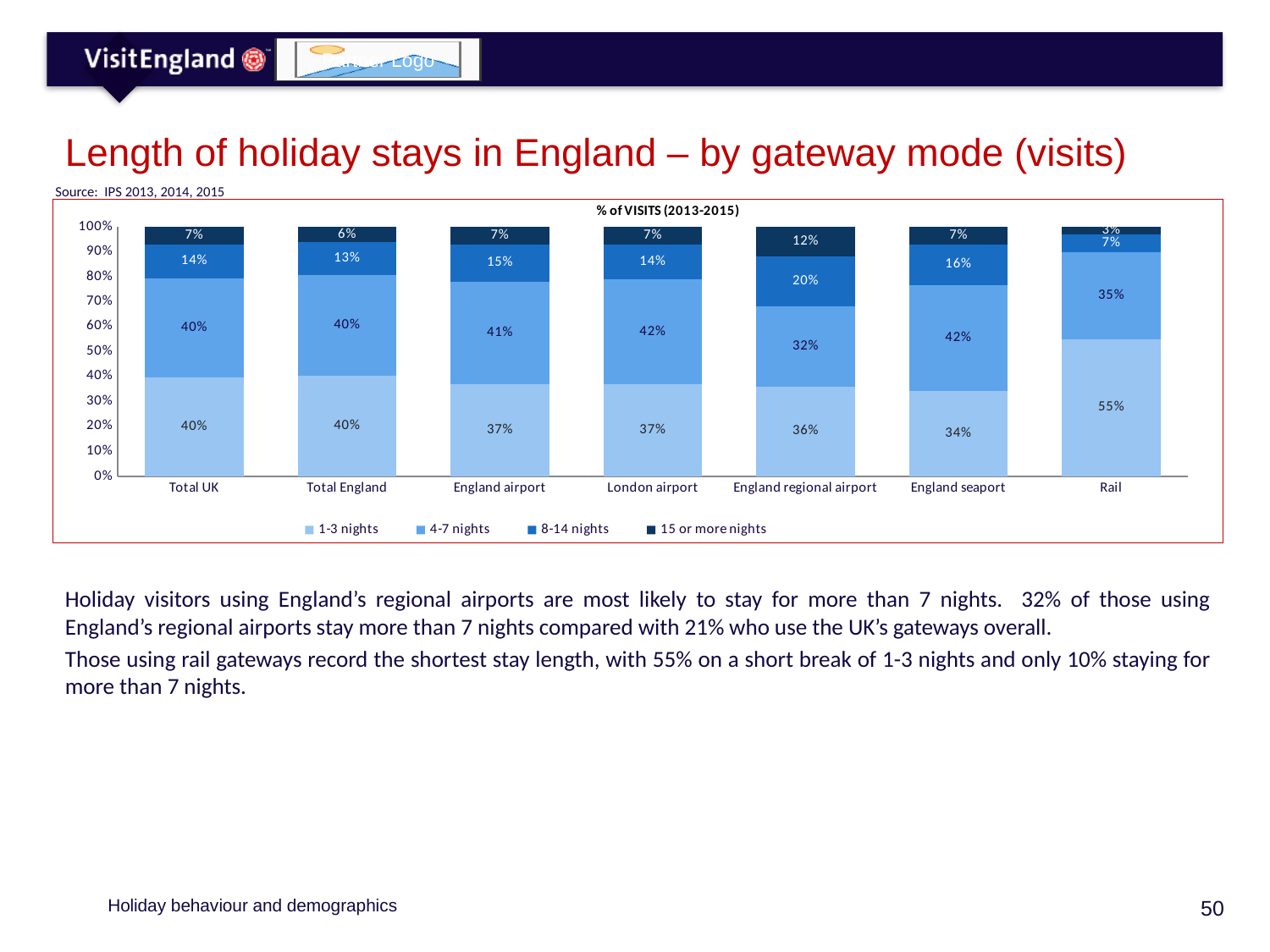

# Length of holiday stays in England – by gateway mode (visits)
Source:  IPS 2013, 2014, 2015

### Chart

| Category | 1-3 nights | 4-7 nights | 8-14 nights | 15 or more nights |
|---|---|---|---|---|
| Total UK | 0.4 | 0.4 | 0.14 | 0.07 |
| Total England | 0.4 | 0.4 | 0.13 | 0.06 |
| England airport | 0.37 | 0.41 | 0.15 | 0.07 |
| London airport | 0.37 | 0.42 | 0.14 | 0.07 |
| England regional airport | 0.36 | 0.32 | 0.2 | 0.12 |
| England seaport | 0.34 | 0.42 | 0.16 | 0.07 |
| Rail | 0.55 | 0.35 | 0.07 | 0.03 |
Holiday visitors using England’s regional airports are most likely to stay for more than 7 nights.  32% of those using England’s regional airports stay more than 7 nights compared with 21% who use the UK’s gateways overall.
Those using rail gateways record the shortest stay length, with 55% on a short break of 1-3 nights and only 10% staying for more than 7 nights.
Holiday behaviour and demographics